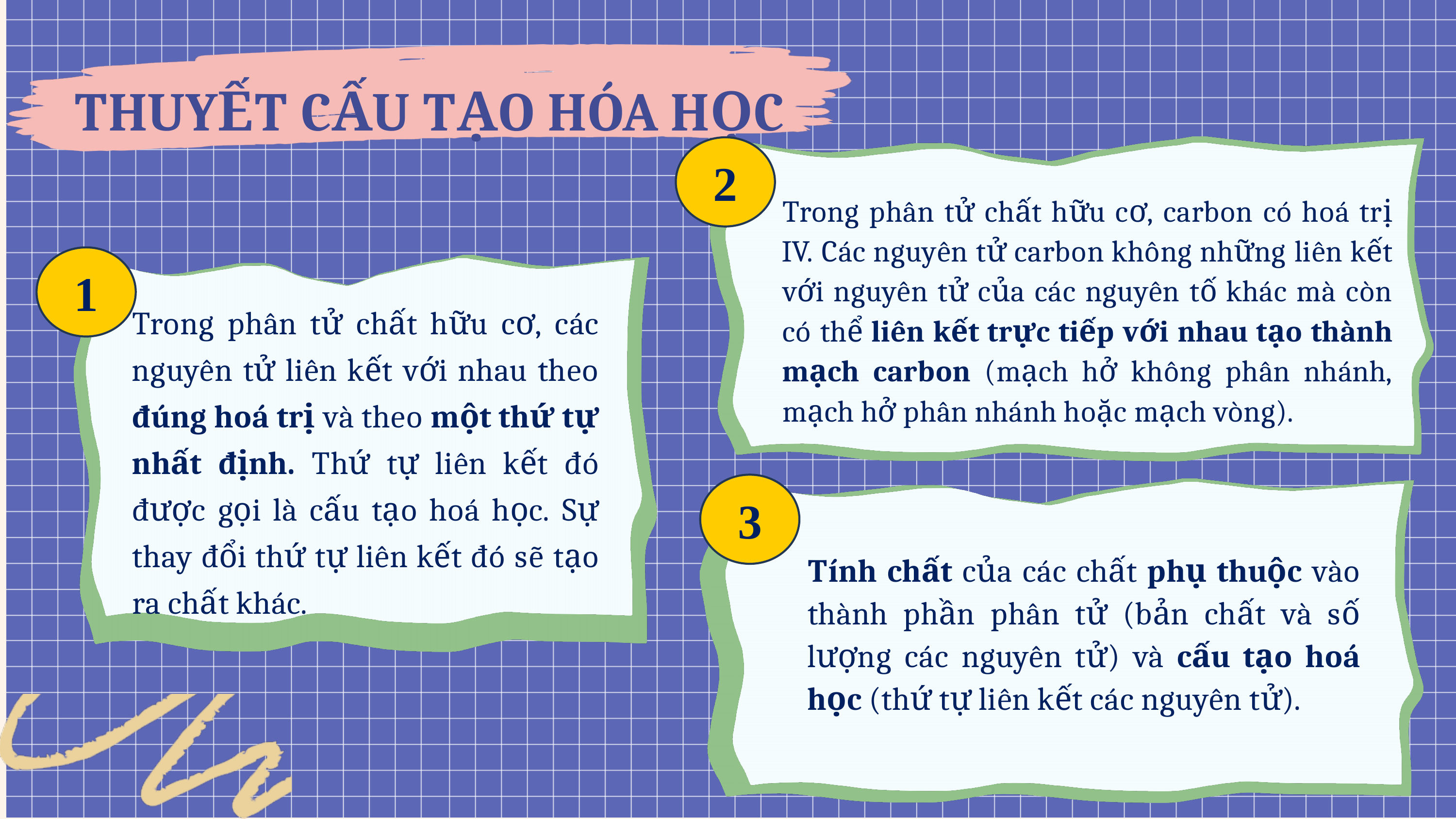

THUYẾT CẤU TẠO HÓA HỌC

2

Trong phân tử chất hữu cơ, carbon có hoá trị IV. Các nguyên tử carbon không những liên kết với nguyên tử của các nguyên tố khác mà còn có thể liên kết trực tiếp với nhau tạo thành mạch carbon (mạch hở không phân nhánh, mạch hở phân nhánh hoặc mạch vòng).
1

Trong phân tử chất hữu cơ, các nguyên tử liên kết với nhau theo đúng hoá trị và theo một thứ tự nhất định. Thứ tự liên kết đó được gọi là cấu tạo hoá học. Sự thay đổi thứ tự liên kết đó sẽ tạo ra chất khác.
3

Tính chất của các chất phụ thuộc vào thành phần phân tử (bản chất và số lượng các nguyên tử) và cấu tạo hoá học (thứ tự liên kết các nguyên tử).